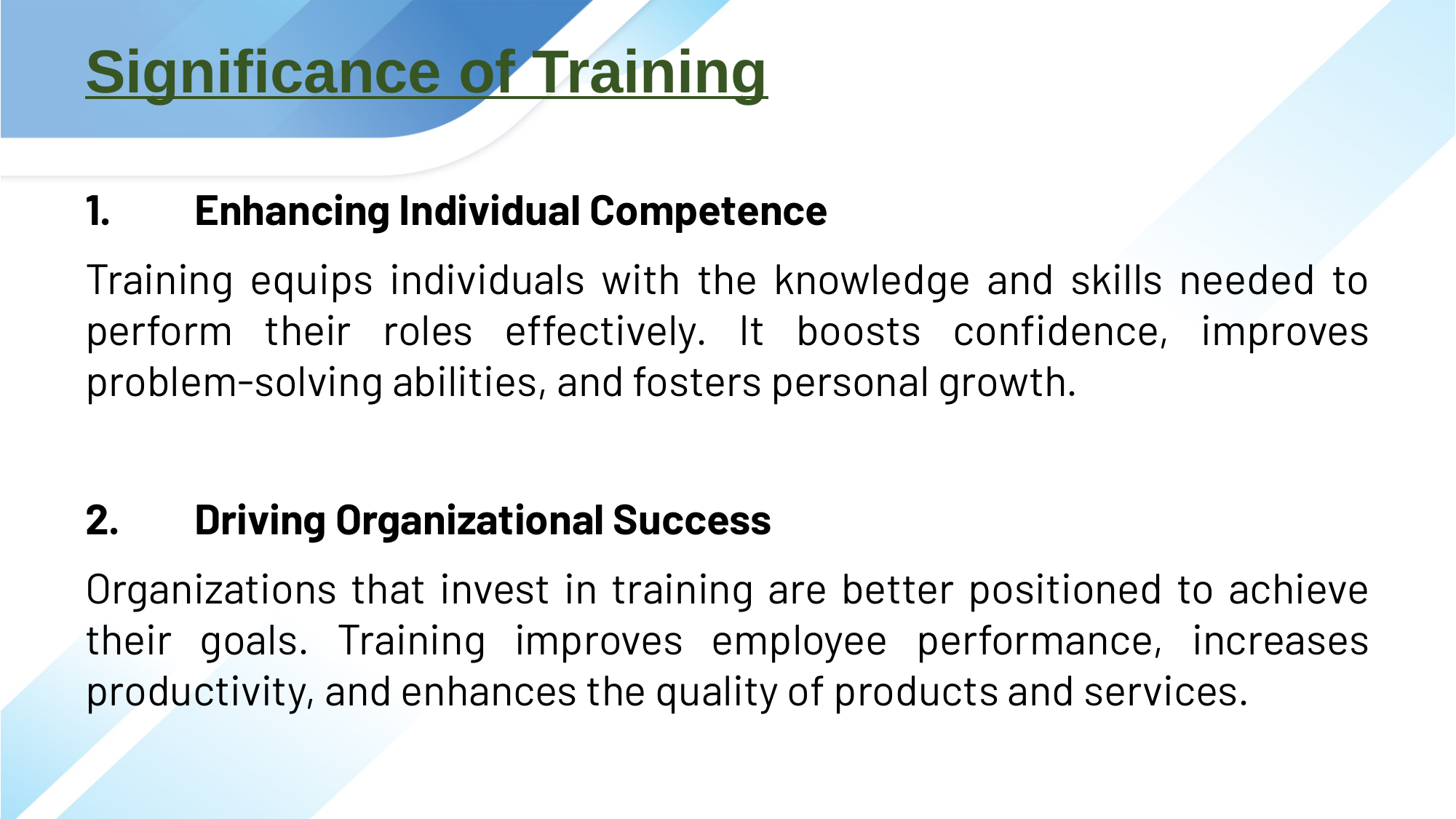

# Significance of Training
1.	Enhancing Individual Competence
Training equips individuals with the knowledge and skills needed to perform their roles effectively. It boosts confidence, improves problem-solving abilities, and fosters personal growth.

2.	Driving Organizational Success
Organizations that invest in training are better positioned to achieve their goals. Training improves employee performance, increases productivity, and enhances the quality of products and services.